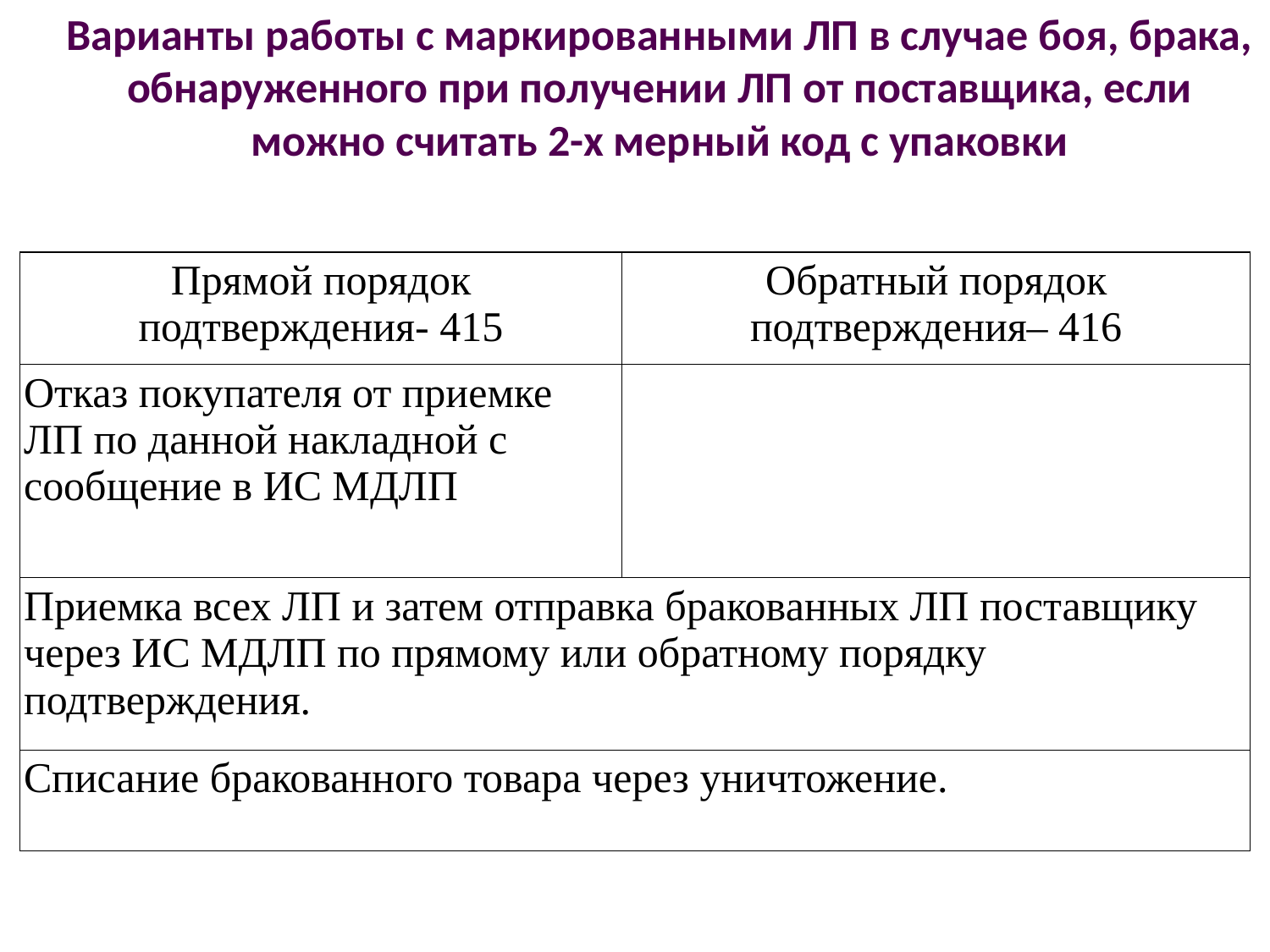

Варианты работы с маркированными ЛП в случае боя, брака, обнаруженного при получении ЛП от поставщика, если можно считать 2-х мерный код с упаковки

| Прямой порядок подтверждения- 415 | Обратный порядок подтверждения– 416 |
| --- | --- |
| Отказ покупателя от приемке ЛП по данной накладной с сообщение в ИС МДЛП |  |
| Приемка всех ЛП и затем отправка бракованных ЛП поставщику через ИС МДЛП по прямому или обратному порядку подтверждения. |  |
| Списание бракованного товара через уничтожение. |  |